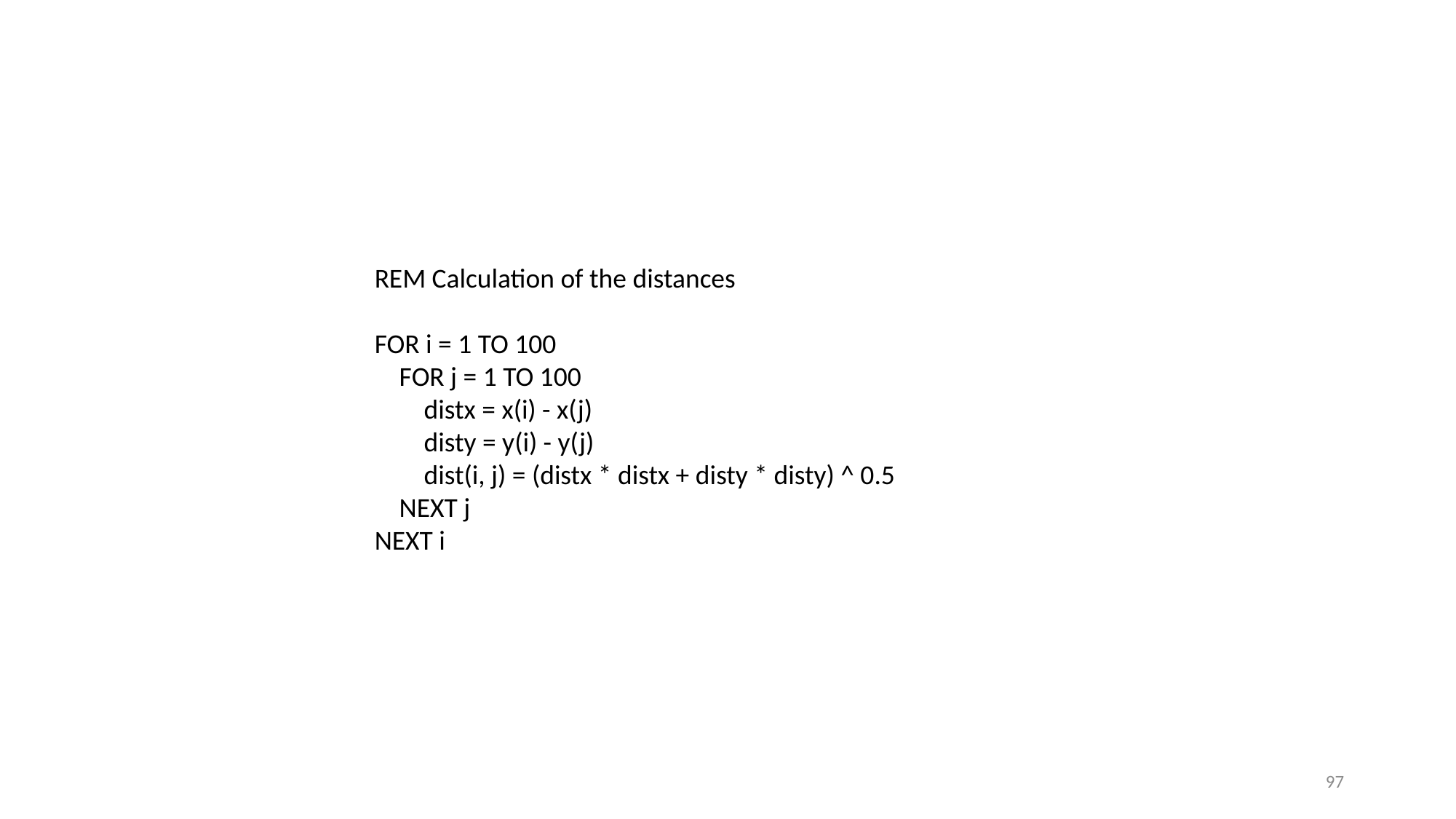

REM Calculation of the distances

FOR i = 1 TO 100
    FOR j = 1 TO 100
        distx = x(i) - x(j)
        disty = y(i) - y(j)
        dist(i, j) = (distx * distx + disty * disty) ^ 0.5
    NEXT j
NEXT i
97